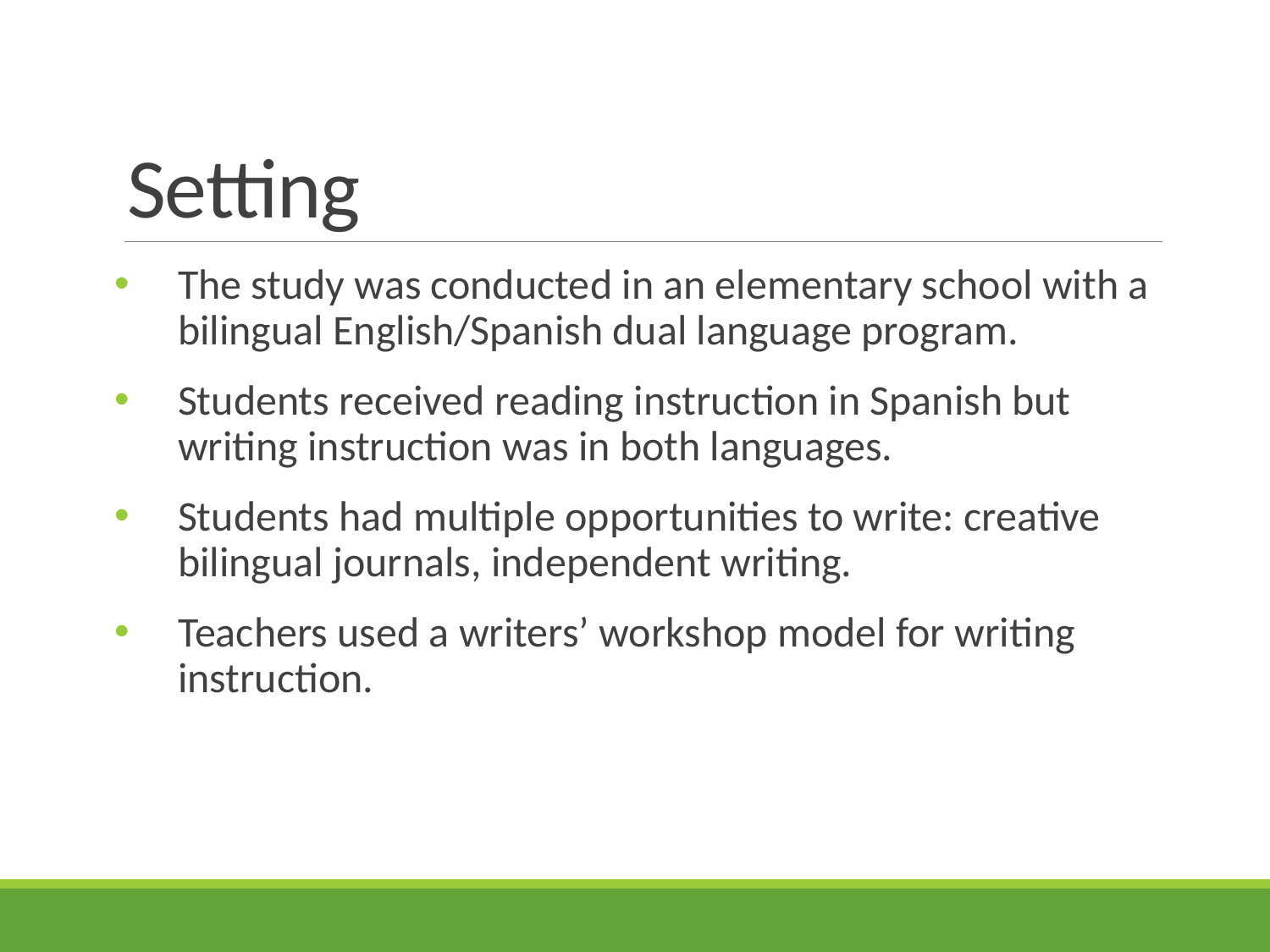

# Setting
The study was conducted in an elementary school with a bilingual English/Spanish dual language program.
Students received reading instruction in Spanish but writing instruction was in both languages.
Students had multiple opportunities to write: creative bilingual journals, independent writing.
Teachers used a writers’ workshop model for writing instruction.